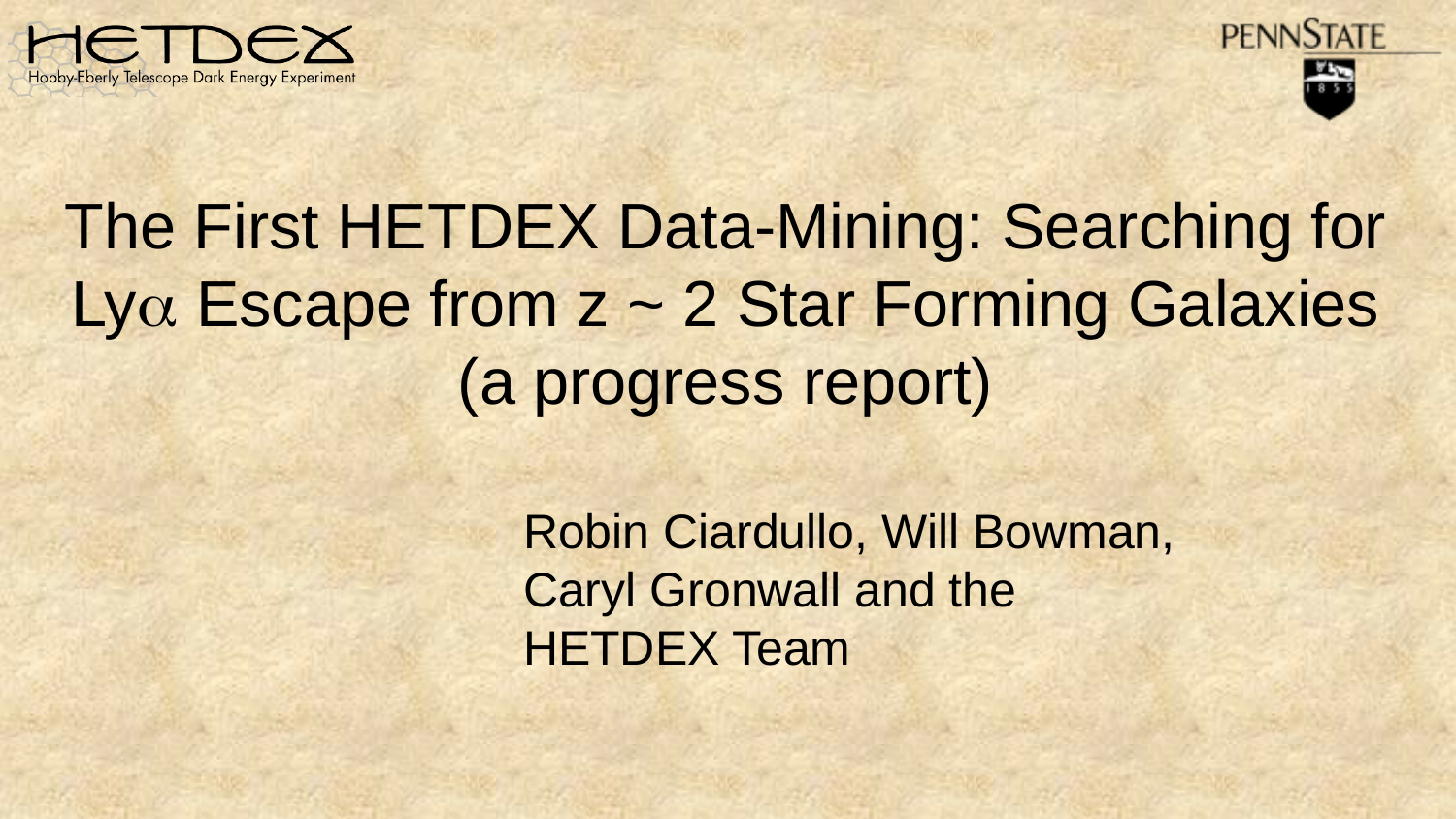

The First HETDEX Data-Mining: Searching for Lyα Escape from z ~ 2 Star Forming Galaxies
(a progress report)
Robin Ciardullo, Will Bowman,
Caryl Gronwall and the HETDEX Team